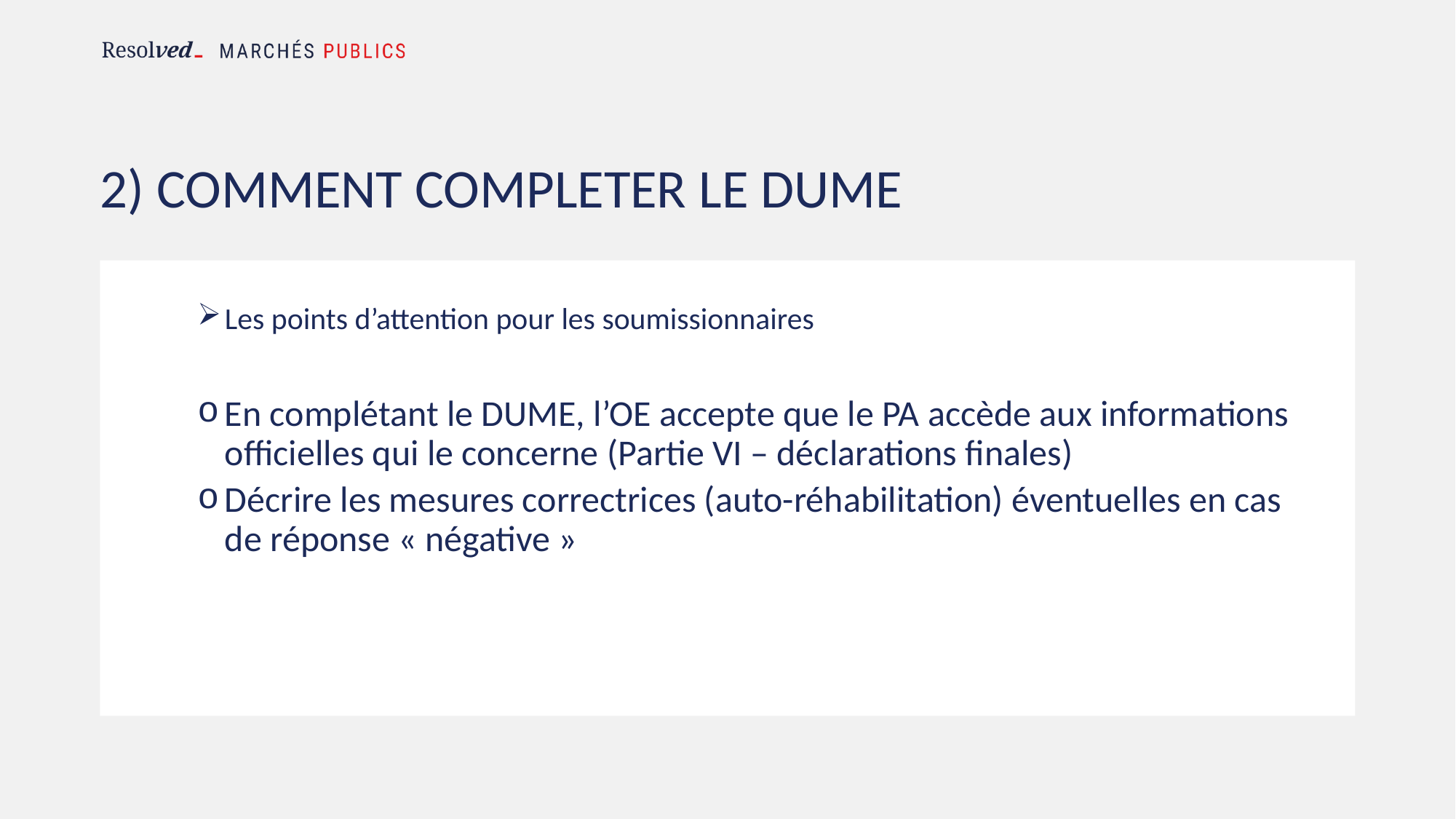

# 2) COMMENT COMPLETER LE DUME
Les points d’attention pour les soumissionnaires

En complétant le DUME, l’OE accepte que le PA accède aux informations officielles qui le concerne (Partie VI – déclarations finales)
Décrire les mesures correctrices (auto-réhabilitation) éventuelles en cas de réponse « négative »